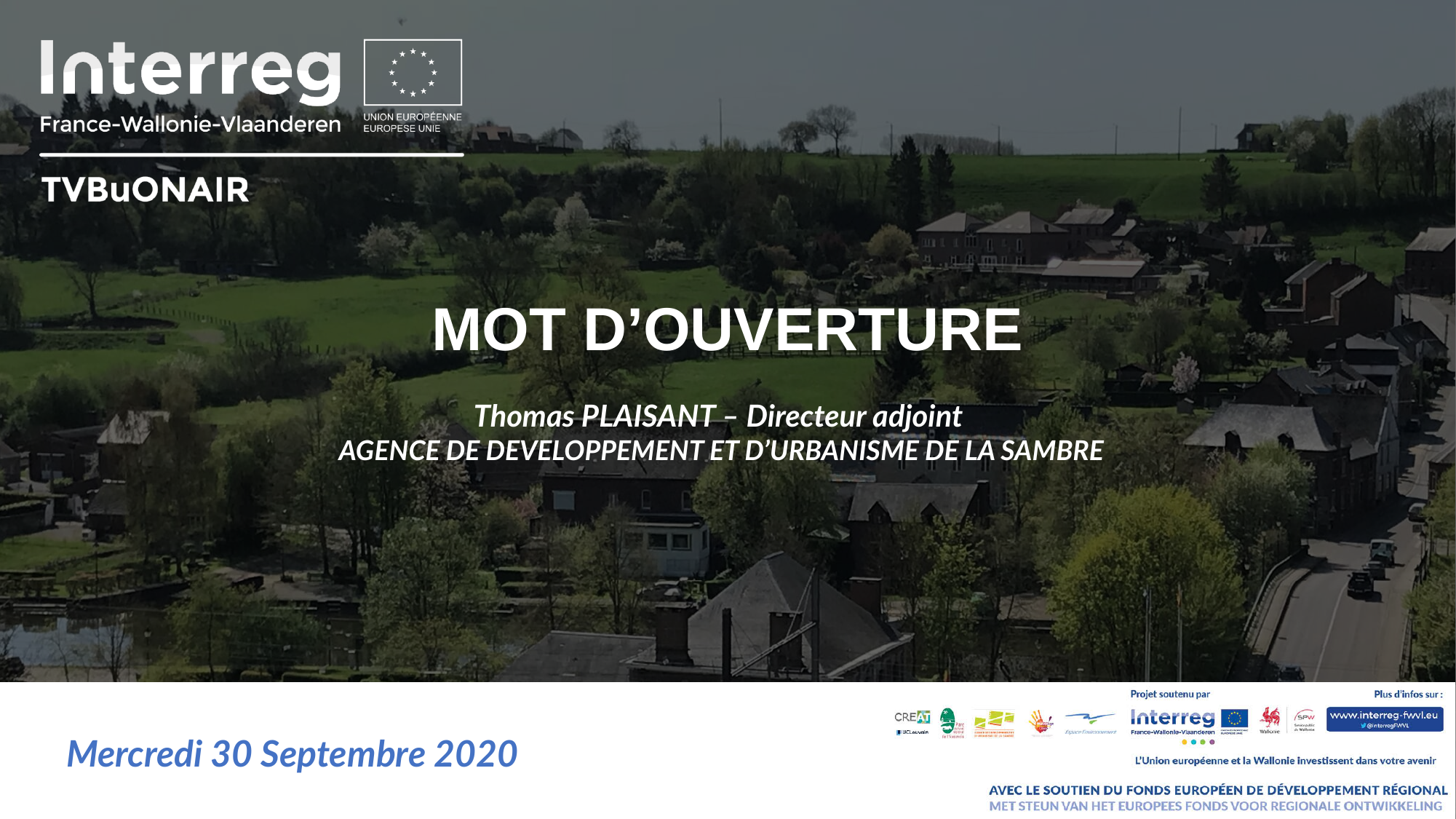

# MOT D’OUVERTURE
Thomas PLAISANT – Directeur adjoint
AGENCE DE DEVELOPPEMENT ET D’URBANISME DE LA SAMBRE
Mercredi 30 Septembre 2020